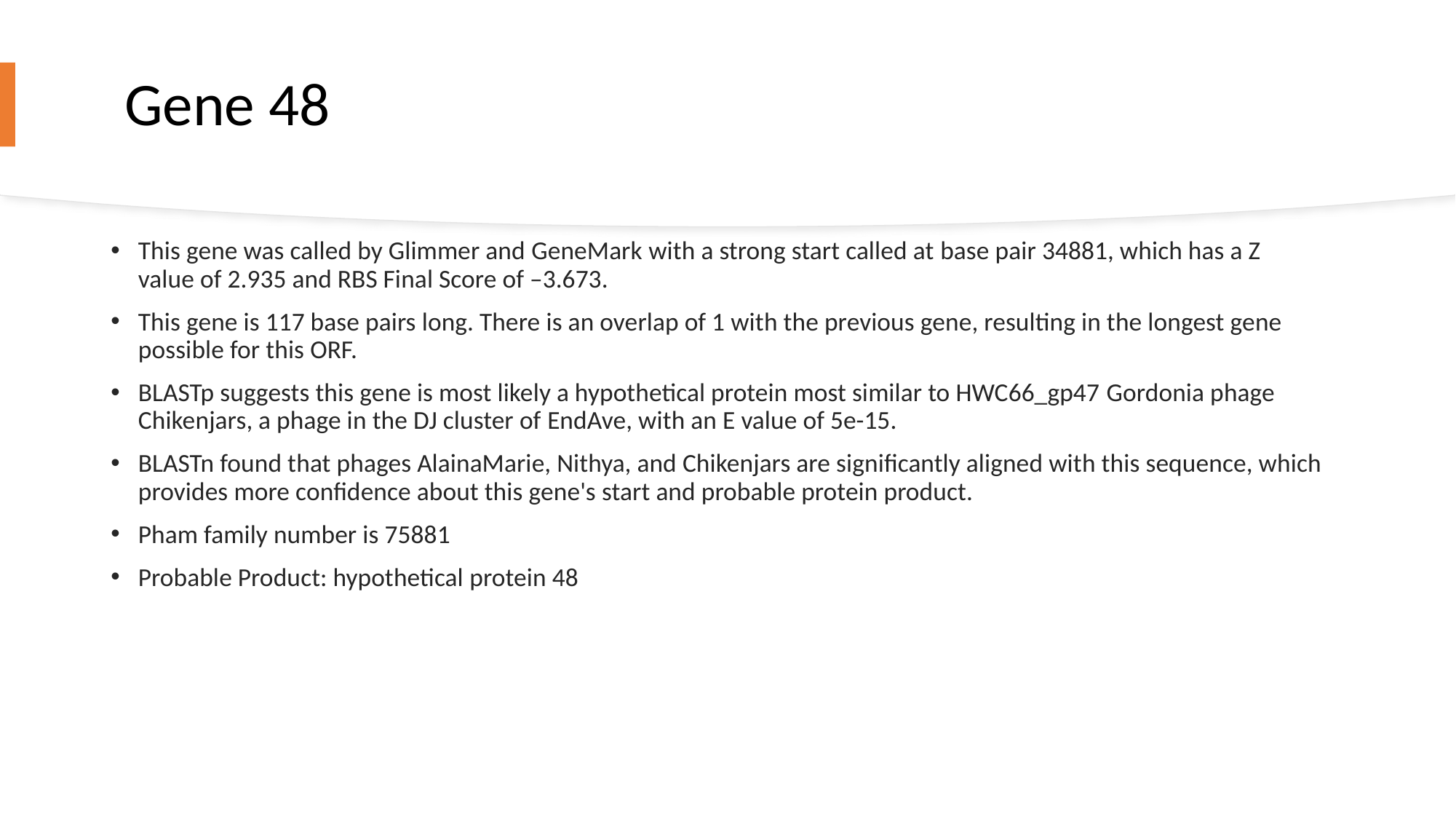

# Gene 48

This gene was called by Glimmer and GeneMark with a strong start called at base pair 34881, which has a Z value of 2.935 and RBS Final Score of –3.673.
This gene is 117 base pairs long. There is an overlap of 1 with the previous gene, resulting in the longest gene possible for this ORF.
BLASTp suggests this gene is most likely a hypothetical protein most similar to HWC66_gp47 Gordonia phage Chikenjars, a phage in the DJ cluster of EndAve, with an E value of 5e-15.
BLASTn found that phages AlainaMarie, Nithya, and Chikenjars are significantly aligned with this sequence, which provides more confidence about this gene's start and probable protein product.
Pham family number is 75881
Probable Product: hypothetical protein 48